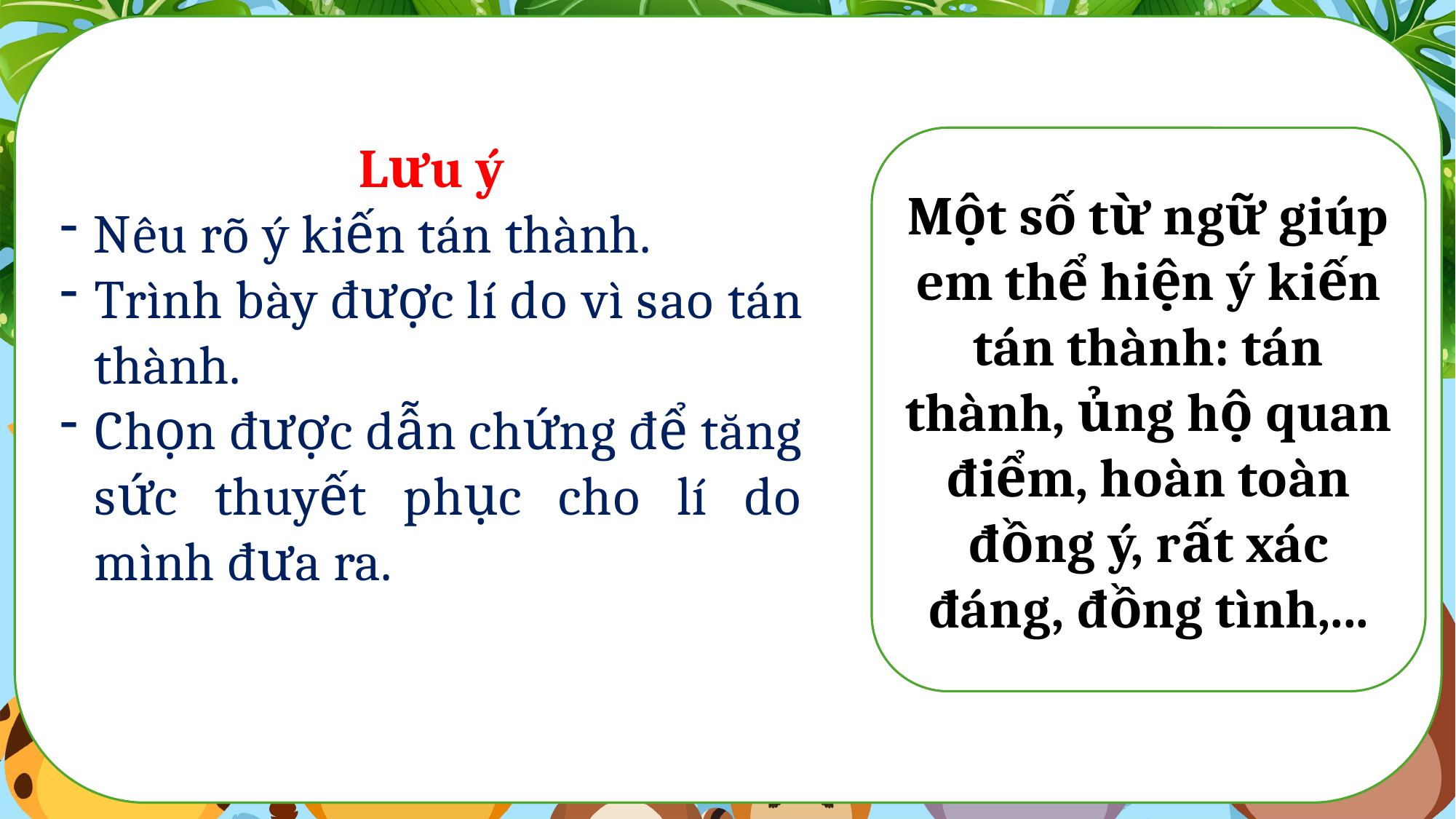

Lưu ý
Nêu rõ ý kiến tán thành.
Trình bày được lí do vì sao tán thành.
Chọn được dẫn chứng để tăng sức thuyết phục cho lí do mình đưa ra.

Một số từ ngữ giúp em thể hiện ý kiến tán thành: tán thành, ủng hộ quan điểm, hoàn toàn đồng ý, rất xác đáng, đồng tình,...